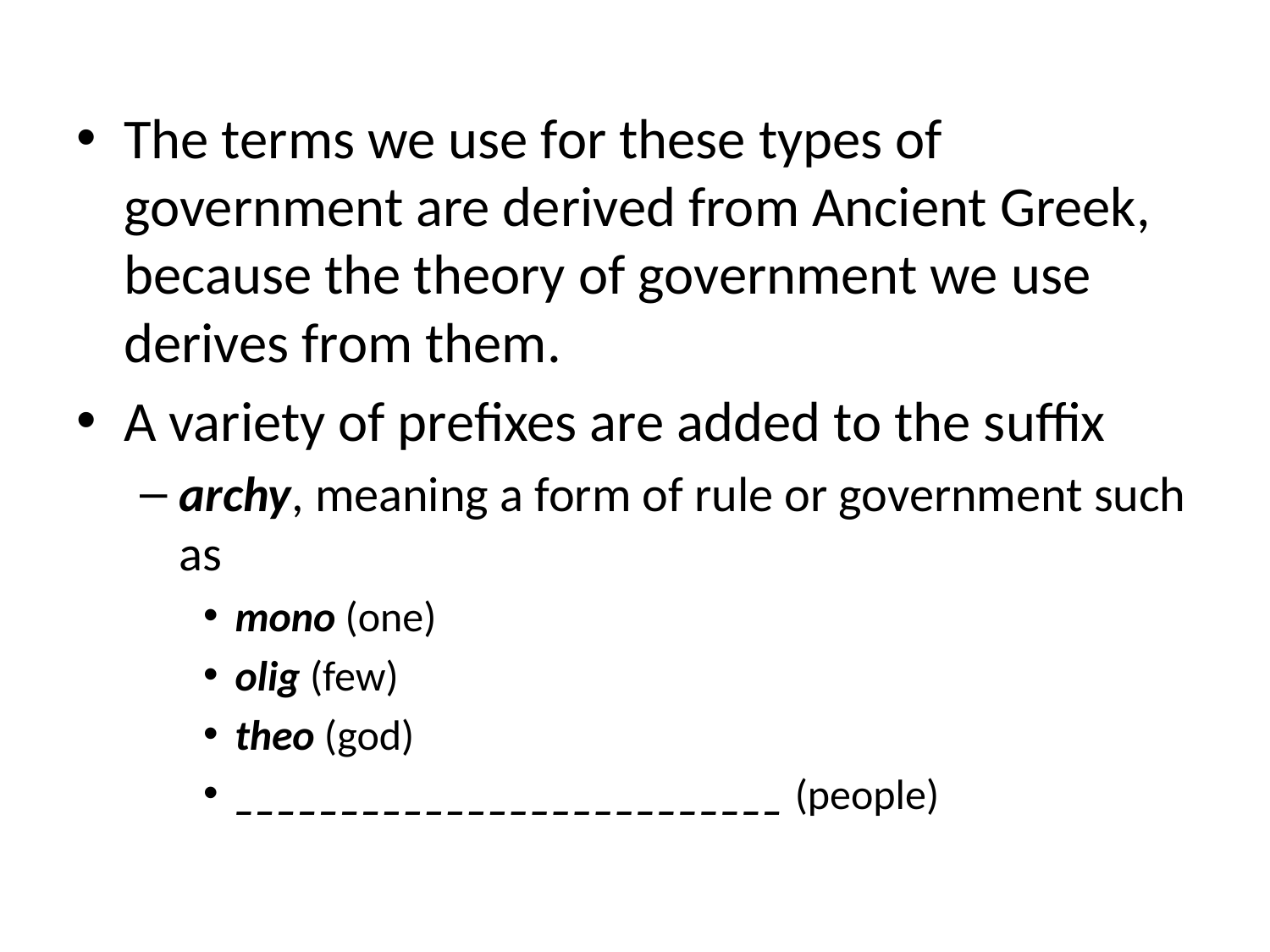

The terms we use for these types of government are derived from Ancient Greek, because the theory of government we use derives from them.
A variety of prefixes are added to the suffix
archy, meaning a form of rule or government such as
mono (one)
olig (few)
theo (god)
__________________________ (people)